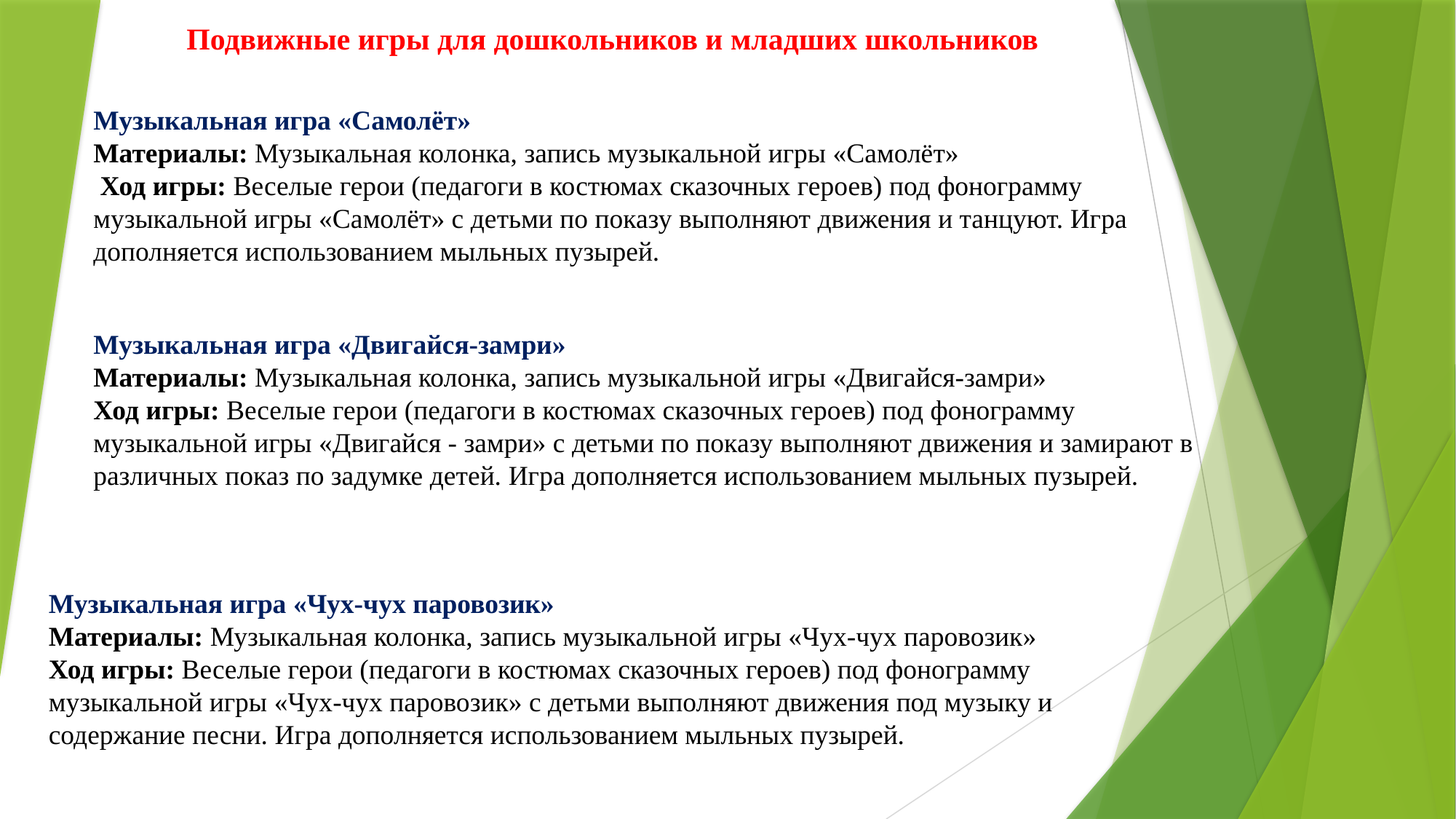

# Подвижные игры для дошкольников и младших школьников
Музыкальная игра «Самолёт»
Материалы: Музыкальная колонка, запись музыкальной игры «Самолёт»
 Ход игры: Веселые герои (педагоги в костюмах сказочных героев) под фонограмму музыкальной игры «Самолёт» с детьми по показу выполняют движения и танцуют. Игра дополняется использованием мыльных пузырей.

Музыкальная игра «Двигайся-замри»
Материалы: Музыкальная колонка, запись музыкальной игры «Двигайся-замри»
Ход игры: Веселые герои (педагоги в костюмах сказочных героев) под фонограмму музыкальной игры «Двигайся - замри» с детьми по показу выполняют движения и замирают в различных показ по задумке детей. Игра дополняется использованием мыльных пузырей.

Музыкальная игра «Чух-чух паровозик»
Материалы: Музыкальная колонка, запись музыкальной игры «Чух-чух паровозик»
Ход игры: Веселые герои (педагоги в костюмах сказочных героев) под фонограмму музыкальной игры «Чух-чух паровозик» с детьми выполняют движения под музыку и содержание песни. Игра дополняется использованием мыльных пузырей.